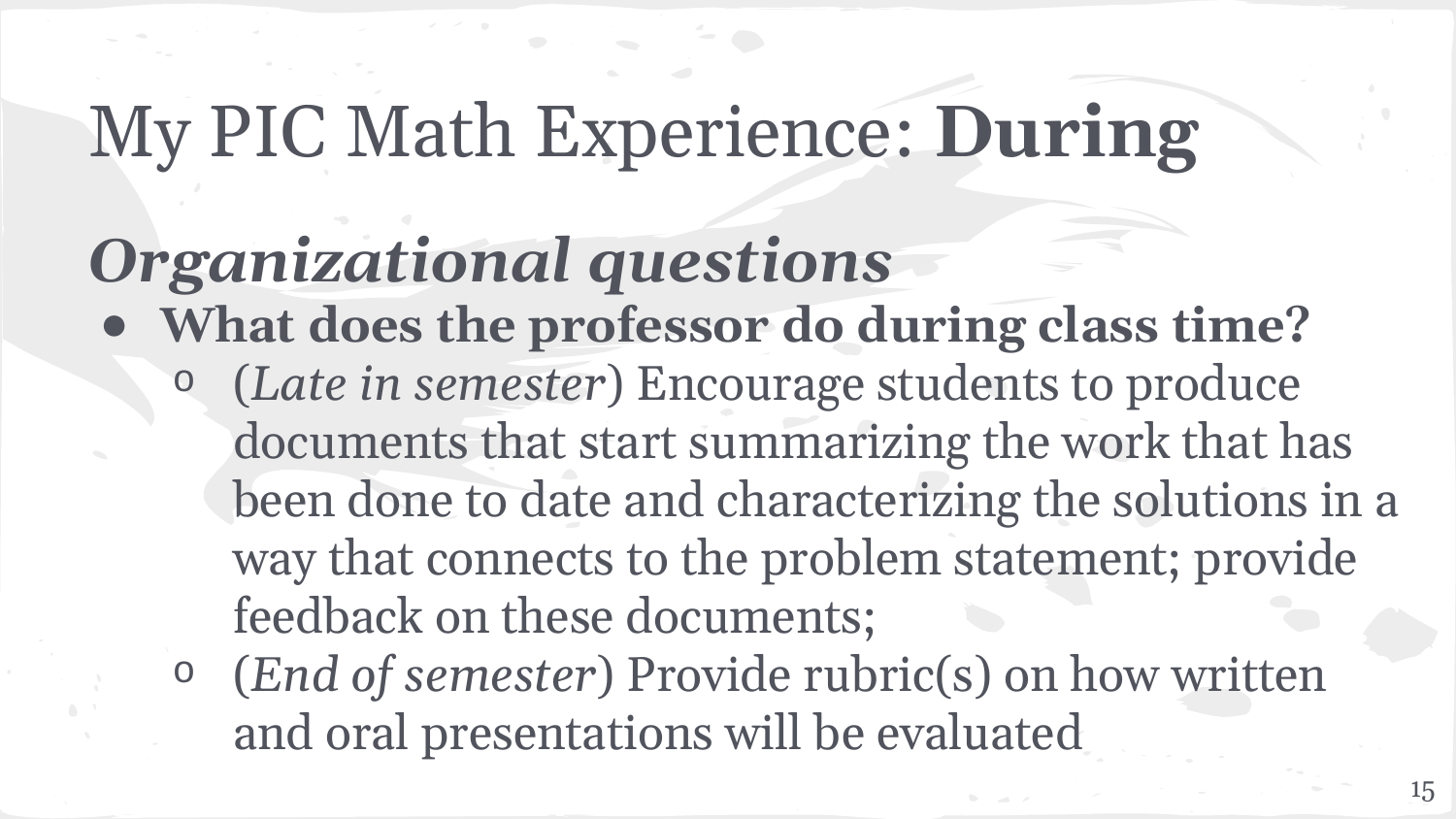

# My PIC Math Experience: During
Organizational questions
What does the professor do during class time?
(Late in semester) Encourage students to produce documents that start summarizing the work that has been done to date and characterizing the solutions in a way that connects to the problem statement; provide feedback on these documents;
(End of semester) Provide rubric(s) on how written and oral presentations will be evaluated

15